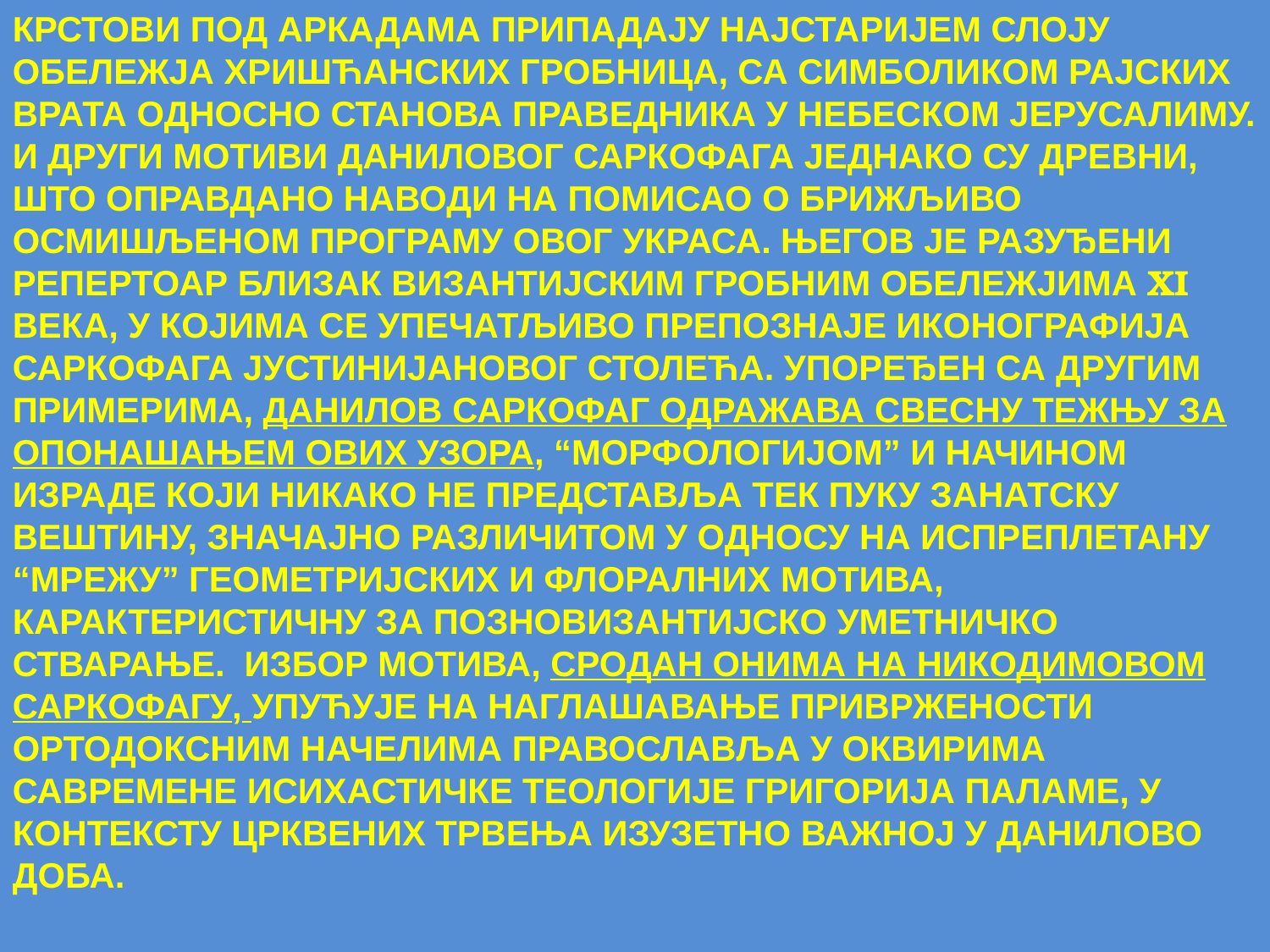

КРСТОВИ ПОД АРКАДАМА ПРИПАДАЈУ НАЈСТАРИЈЕМ СЛОЈУ  ОБЕЛЕЖЈА ХРИШЋАНСКИХ ГРОБНИЦА, СА СИМБОЛИКОМ РАЈСКИХ ВРАТА ОДНОСНО СТАНОВА ПРАВЕДНИКА У НЕБЕСКОМ ЈЕРУСАЛИМУ. И ДРУГИ МОТИВИ ДАНИЛОВОГ САРКОФАГА ЈЕДНАКО СУ ДРЕВНИ, ШТО ОПРАВДАНО НАВОДИ НА ПОМИСАО О БРИЖЉИВО ОСМИШЉЕНОМ ПРОГРАМУ ОВОГ УКРАСА. ЊЕГОВ ЈЕ РАЗУЂЕНИ РЕПЕРТОАР БЛИЗАК ВИЗАНТИЈСКИМ ГРОБНИМ ОБЕЛЕЖЈИМА XI ВЕКА, У КОЈИМА СЕ УПЕЧАТЉИВО ПРЕПОЗНАЈЕ ИКОНОГРАФИЈА САРКОФАГА ЈУСТИНИЈАНОВОГ СТОЛЕЋА. УПОРЕЂЕН СА ДРУГИМ ПРИМЕРИМА, ДАНИЛОВ САРКОФАГ ОДРАЖАВА СВЕСНУ ТЕЖЊУ ЗА ОПОНАШАЊЕМ ОВИХ УЗОРА, “МОРФОЛОГИЈОМ” И НАЧИНОМ ИЗРАДЕ КОЈИ НИКАКО НЕ ПРЕДСТАВЉА ТЕК ПУКУ ЗАНАТСКУ ВЕШТИНУ, ЗНАЧАЈНО РАЗЛИЧИТОМ У ОДНОСУ НА ИСПРЕПЛЕТАНУ “МРЕЖУ” ГЕОМЕТРИЈСКИХ И ФЛОРАЛНИХ МОТИВА, КАРАКТЕРИСТИЧНУ ЗА ПОЗНОВИЗАНТИЈСКО УМЕТНИЧКО СТВАРАЊЕ.  ИЗБОР МОТИВА, СРОДАН ОНИМА НА НИКОДИМОВОМ САРКОФАГУ, УПУЋУЈЕ НА НАГЛАШАВАЊЕ ПРИВРЖЕНОСТИ ОРТОДОКСНИМ НАЧЕЛИМА ПРАВОСЛАВЉА У ОКВИРИМА САВРЕМЕНЕ ИСИХАСТИЧКЕ ТЕОЛОГИЈЕ ГРИГОРИЈА ПАЛАМЕ, У КОНТЕКСТУ ЦРКВЕНИХ ТРВЕЊА ИЗУЗЕТНО ВАЖНОЈ У ДАНИЛОВО ДОБА.